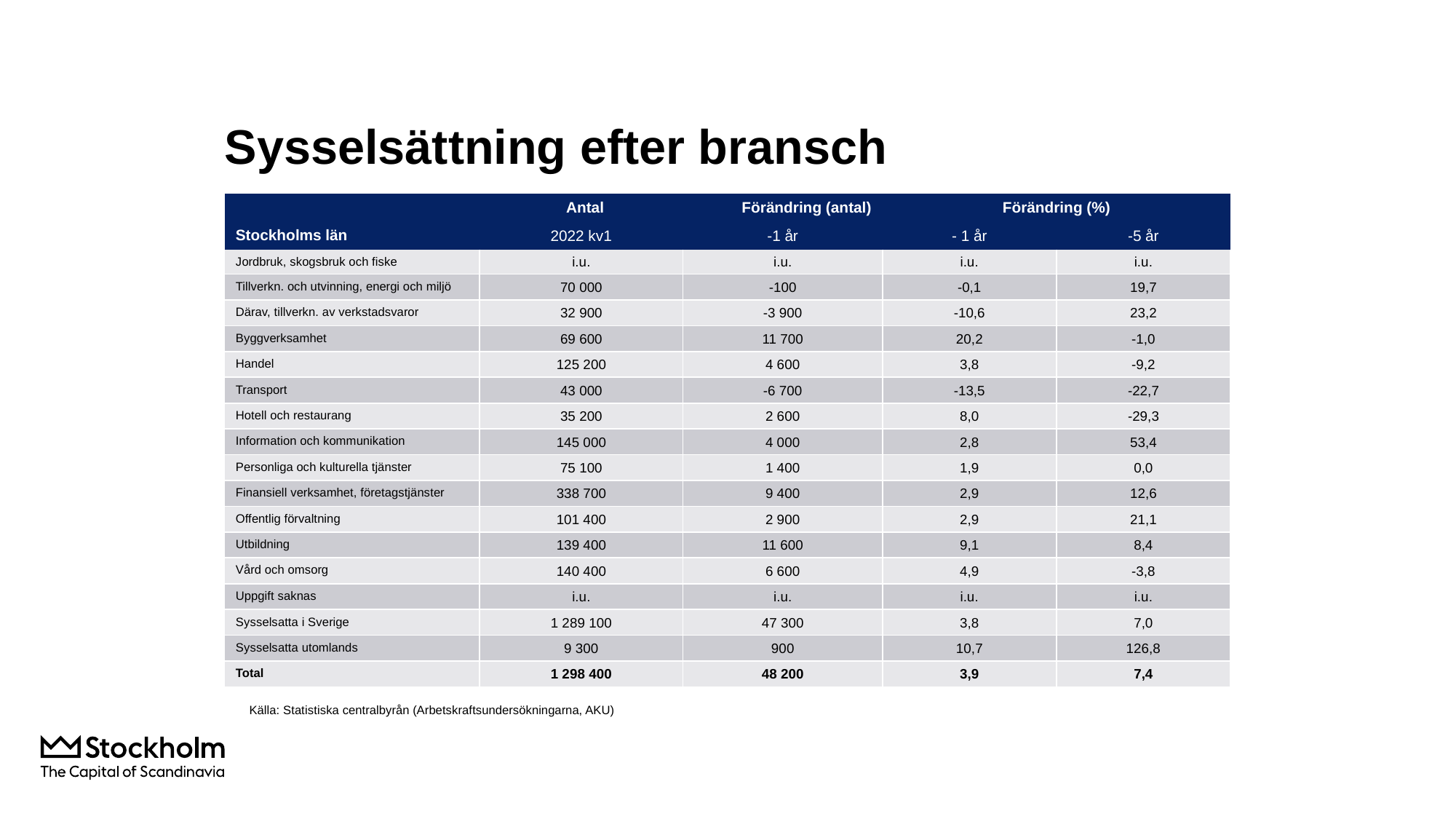

# Sysselsättning efter bransch
|  | Antal Förändring (antal) |  | Förändring (%) |  |
| --- | --- | --- | --- | --- |
| Stockholms län | 2022 kv1 | -1 år | - 1 år | -5 år |
| Jordbruk, skogsbruk och fiske | i.u. | i.u. | i.u. | i.u. |
| Tillverkn. och utvinning, energi och miljö | 70 000 | -100 | -0,1 | 19,7 |
| Därav, tillverkn. av verkstadsvaror | 32 900 | -3 900 | -10,6 | 23,2 |
| Byggverksamhet | 69 600 | 11 700 | 20,2 | -1,0 |
| Handel | 125 200 | 4 600 | 3,8 | -9,2 |
| Transport | 43 000 | -6 700 | -13,5 | -22,7 |
| Hotell och restaurang | 35 200 | 2 600 | 8,0 | -29,3 |
| Information och kommunikation | 145 000 | 4 000 | 2,8 | 53,4 |
| Personliga och kulturella tjänster | 75 100 | 1 400 | 1,9 | 0,0 |
| Finansiell verksamhet, företagstjänster | 338 700 | 9 400 | 2,9 | 12,6 |
| Offentlig förvaltning | 101 400 | 2 900 | 2,9 | 21,1 |
| Utbildning | 139 400 | 11 600 | 9,1 | 8,4 |
| Vård och omsorg | 140 400 | 6 600 | 4,9 | -3,8 |
| Uppgift saknas | i.u. | i.u. | i.u. | i.u. |
| Sysselsatta i Sverige | 1 289 100 | 47 300 | 3,8 | 7,0 |
| Sysselsatta utomlands | 9 300 | 900 | 10,7 | 126,8 |
| Total | 1 298 400 | 48 200 | 3,9 | 7,4 |
Källa: Statistiska centralbyrån (Arbetskraftsundersökningarna, AKU)